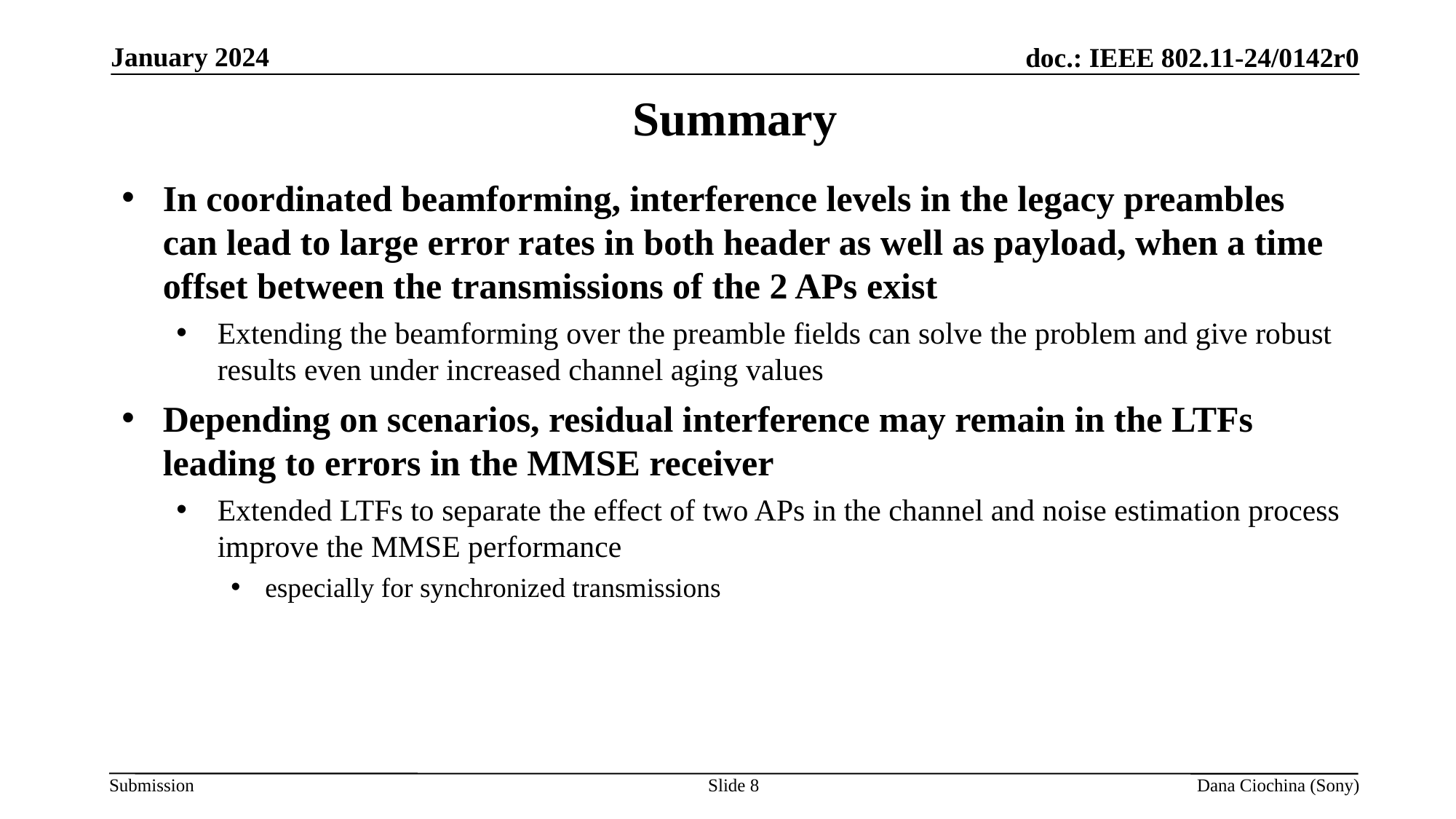

January 2024
# Summary
In coordinated beamforming, interference levels in the legacy preambles can lead to large error rates in both header as well as payload, when a time offset between the transmissions of the 2 APs exist
Extending the beamforming over the preamble fields can solve the problem and give robust results even under increased channel aging values
Depending on scenarios, residual interference may remain in the LTFs leading to errors in the MMSE receiver
Extended LTFs to separate the effect of two APs in the channel and noise estimation process improve the MMSE performance
especially for synchronized transmissions

Slide 8
Dana Ciochina (Sony)